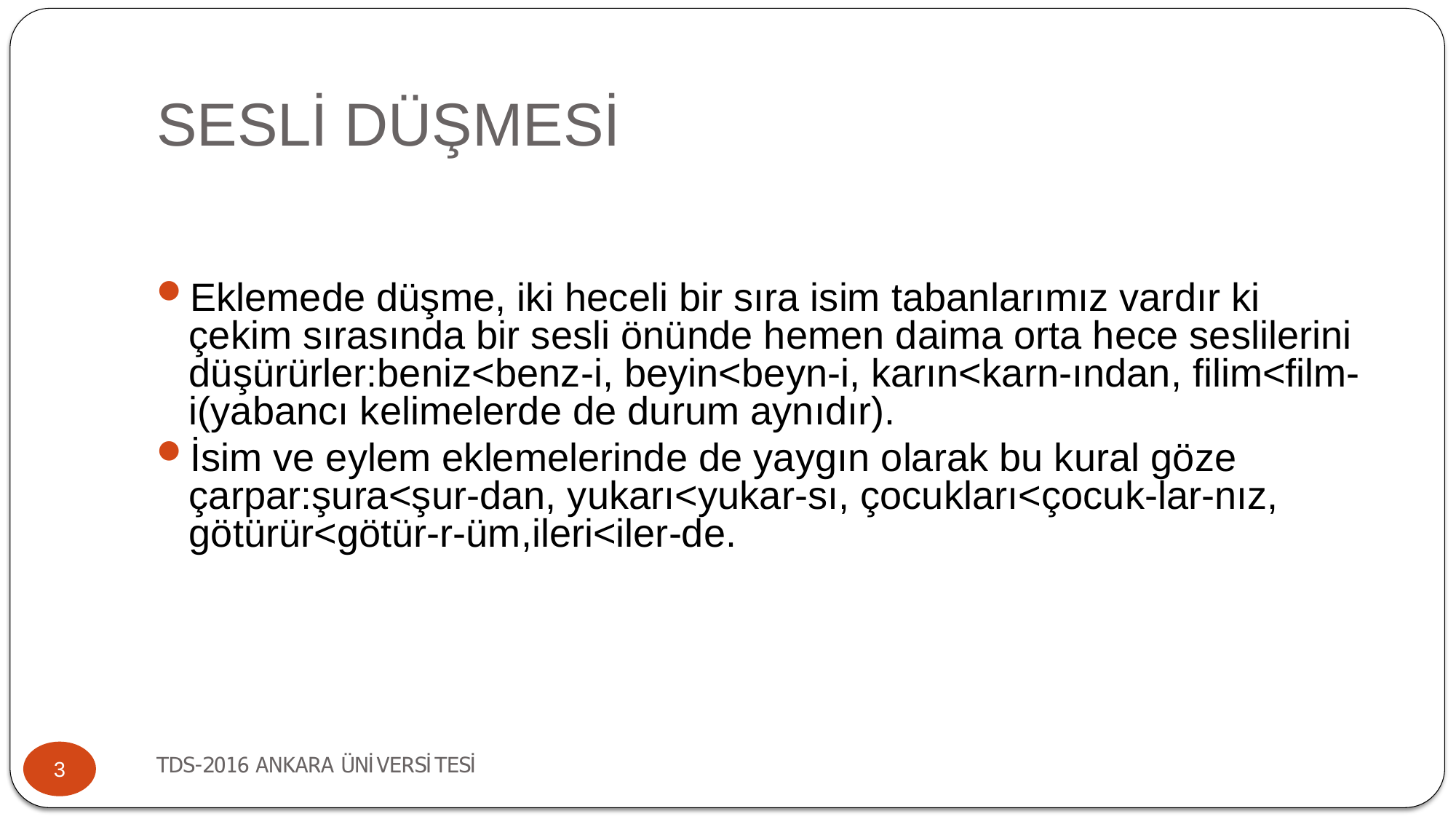

# SESLİ DÜŞMESİ

Eklemede düşme, iki heceli bir sıra isim tabanlarımız vardır ki çekim sırasında bir sesli önünde hemen daima orta hece seslilerini düşürürler:beniz<benz-i, beyin<beyn-i, karın<karn-ından, filim<film-i(yabancı kelimelerde de durum aynıdır).
İsim ve eylem eklemelerinde de yaygın olarak bu kural göze çarpar:şura<şur-dan, yukarı<yukar-sı, çocukları<çocuk-lar-nız, götürür<götür-r-üm,ileri<iler-de.

TDS-2016 ANKARA ÜNİVERSİTESİ
3